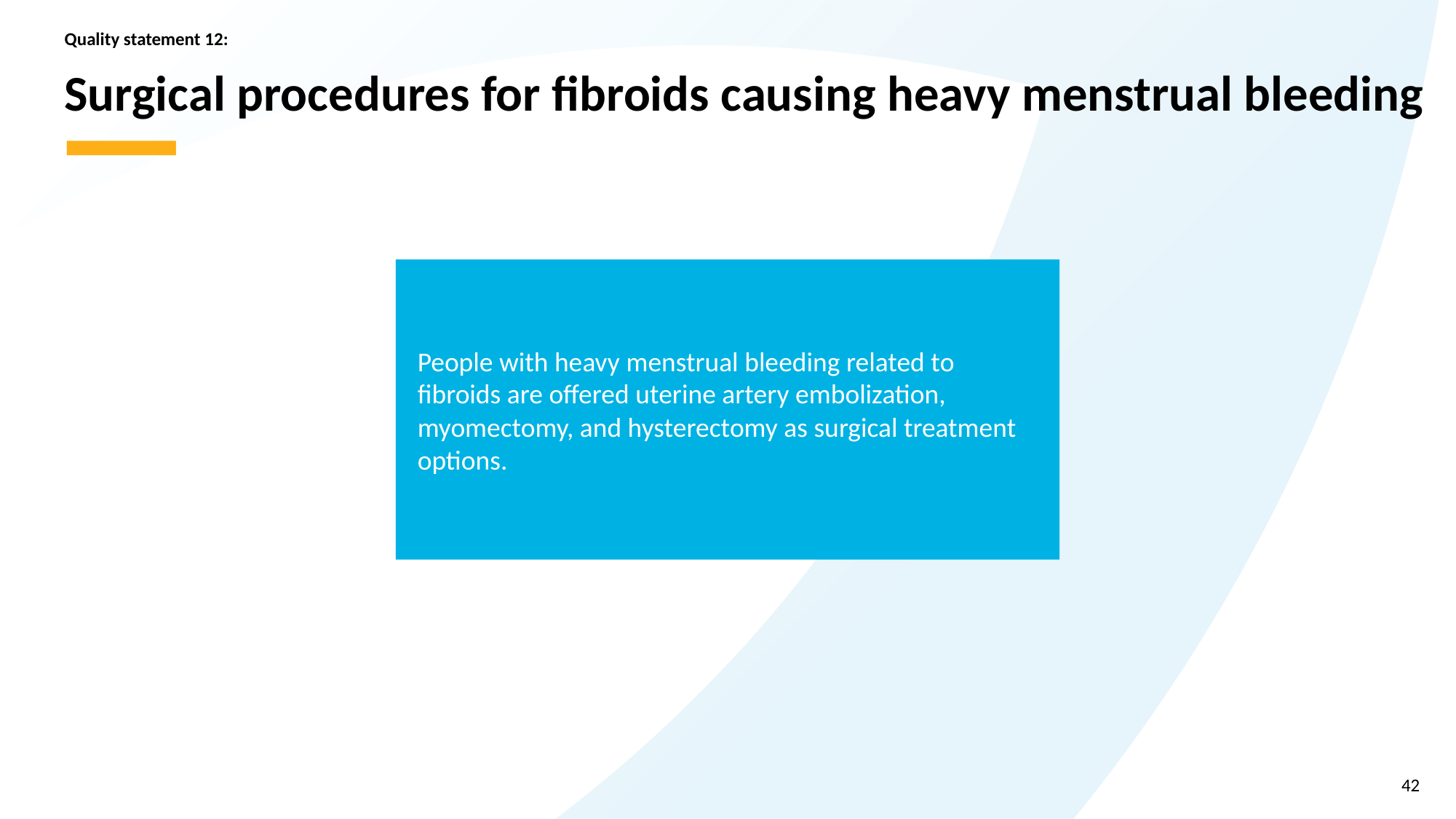

Quality statement 12:
# Surgical procedures for fibroids causing heavy menstrual bleeding
People with heavy menstrual bleeding related to fibroids are offered uterine artery embolization, myomectomy, and hysterectomy as surgical treatment options.
42